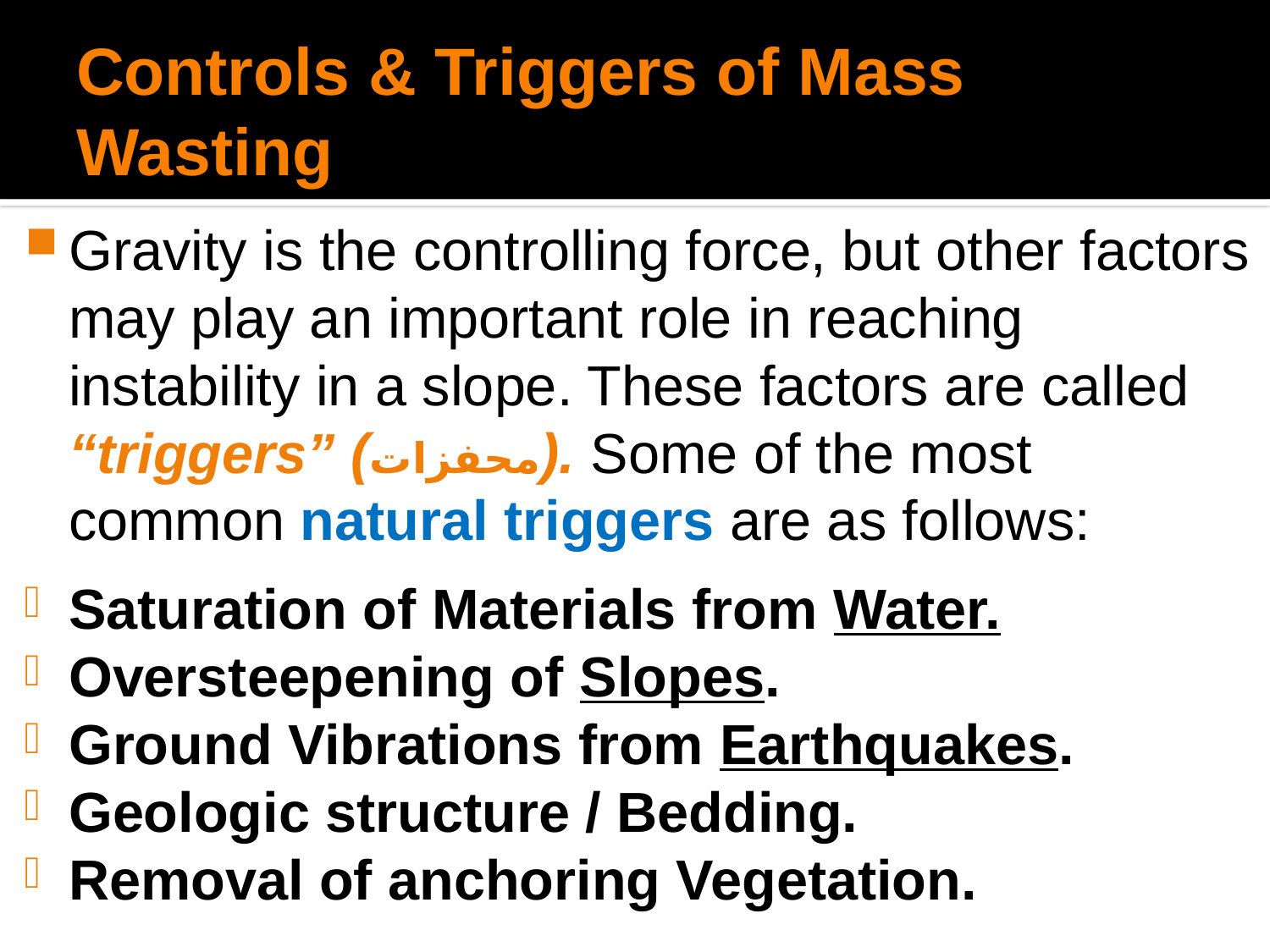

# Controls & Triggers of Mass Wasting
Gravity is the controlling force, but other factors may play an important role in reaching instability in a slope. These factors are called “triggers” (محفزات). Some of the most common natural triggers are as follows:
Saturation of Materials from Water.
Oversteepening of Slopes.
Ground Vibrations from Earthquakes.
Geologic structure / Bedding.
Removal of anchoring Vegetation.